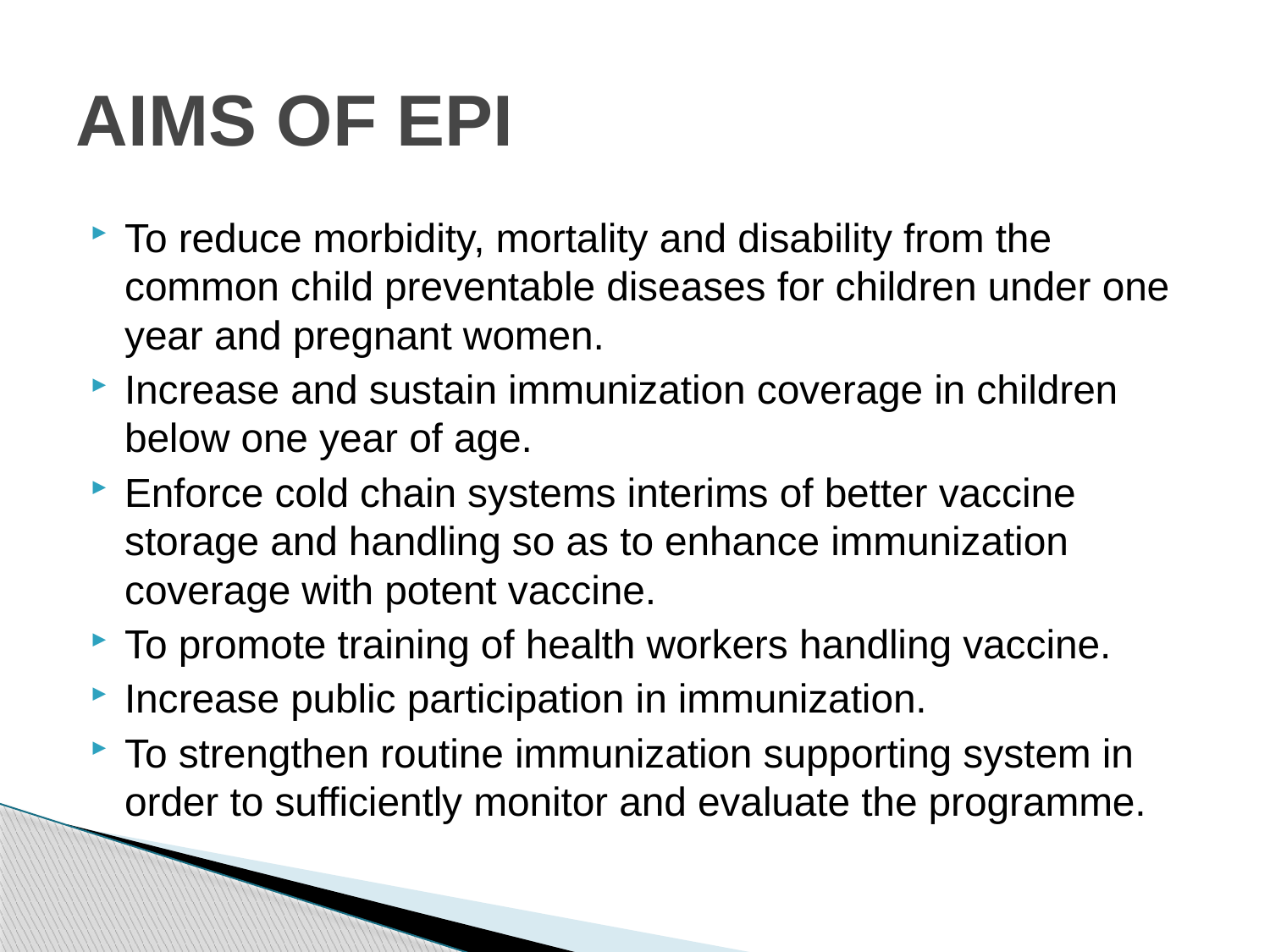

# AIMS OF EPI

To reduce morbidity, mortality and disability from the common child preventable diseases for children under one year and pregnant women.
Increase and sustain immunization coverage in children below one year of age.
Enforce cold chain systems interims of better vaccine storage and handling so as to enhance immunization coverage with potent vaccine.
To promote training of health workers handling vaccine.
Increase public participation in immunization.
To strengthen routine immunization supporting system in order to sufficiently monitor and evaluate the programme.